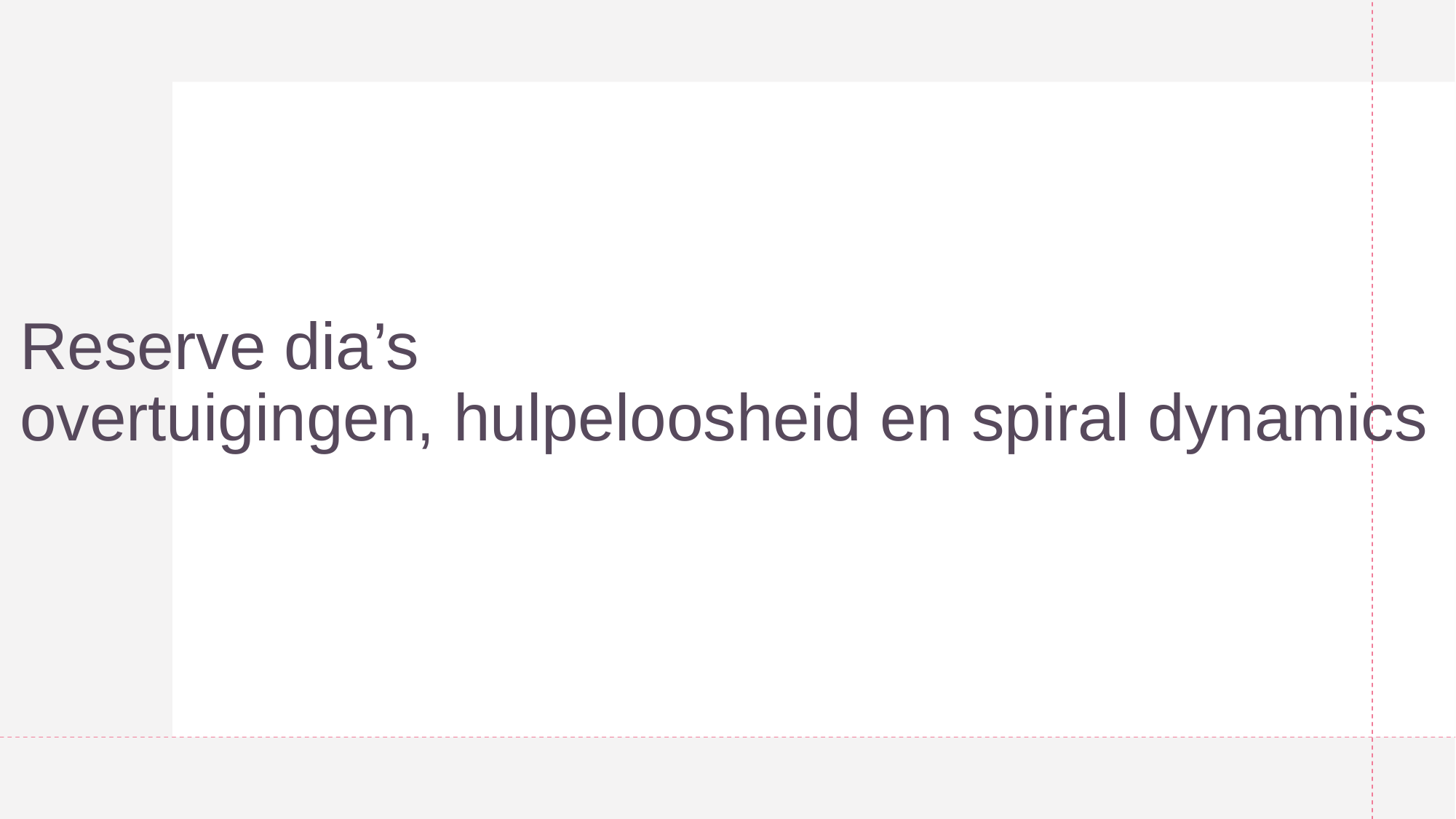

# Reserve dia’s overtuigingen, hulpeloosheid en spiral dynamics